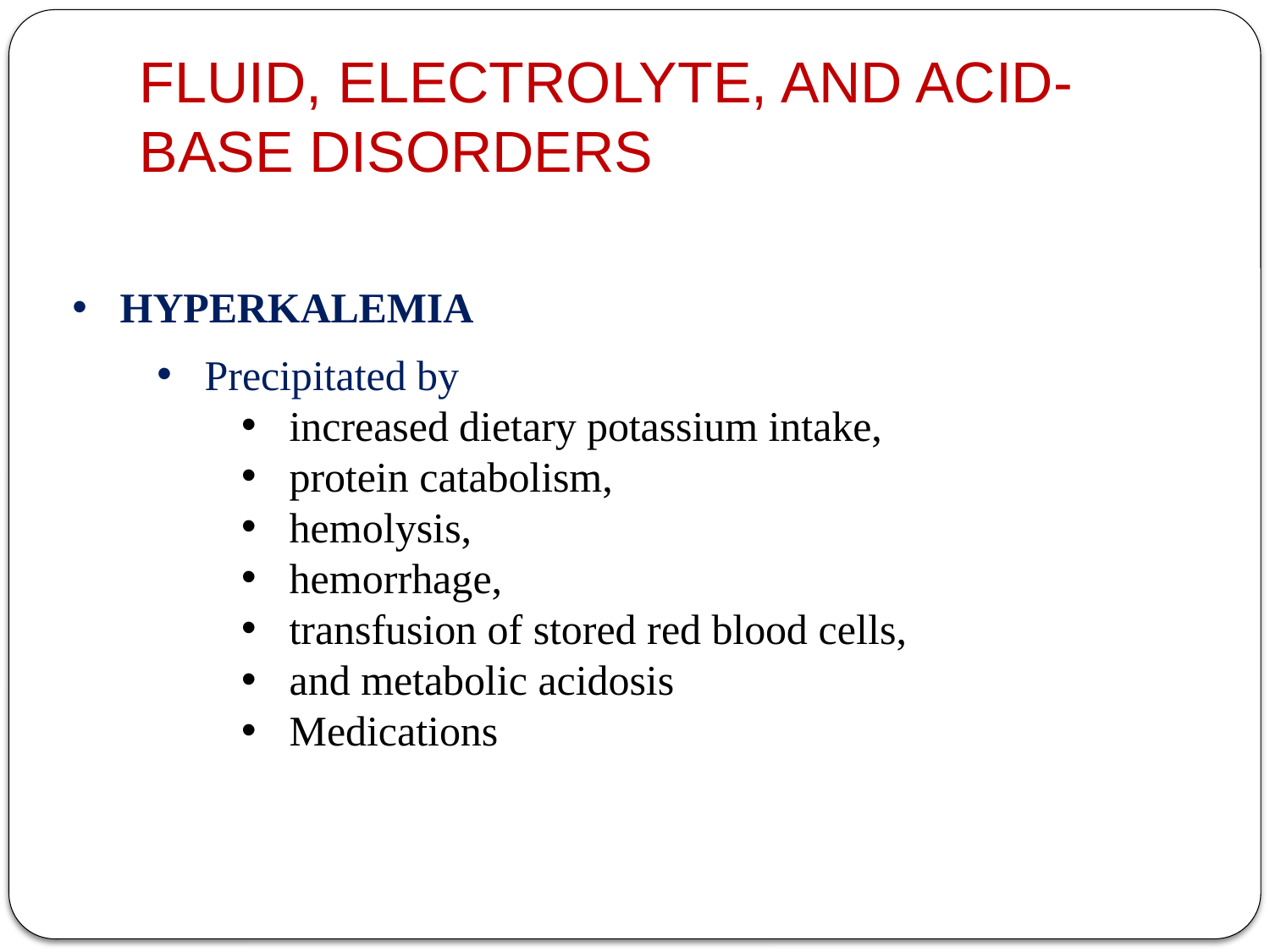

# FLUID, ELECTROLYTE, AND ACID-BASE DISORDERS
HYPERKALEMIA
Precipitated by
increased dietary potassium intake,
protein catabolism,
hemolysis,
hemorrhage,
transfusion of stored red blood cells,
and metabolic acidosis
Medications